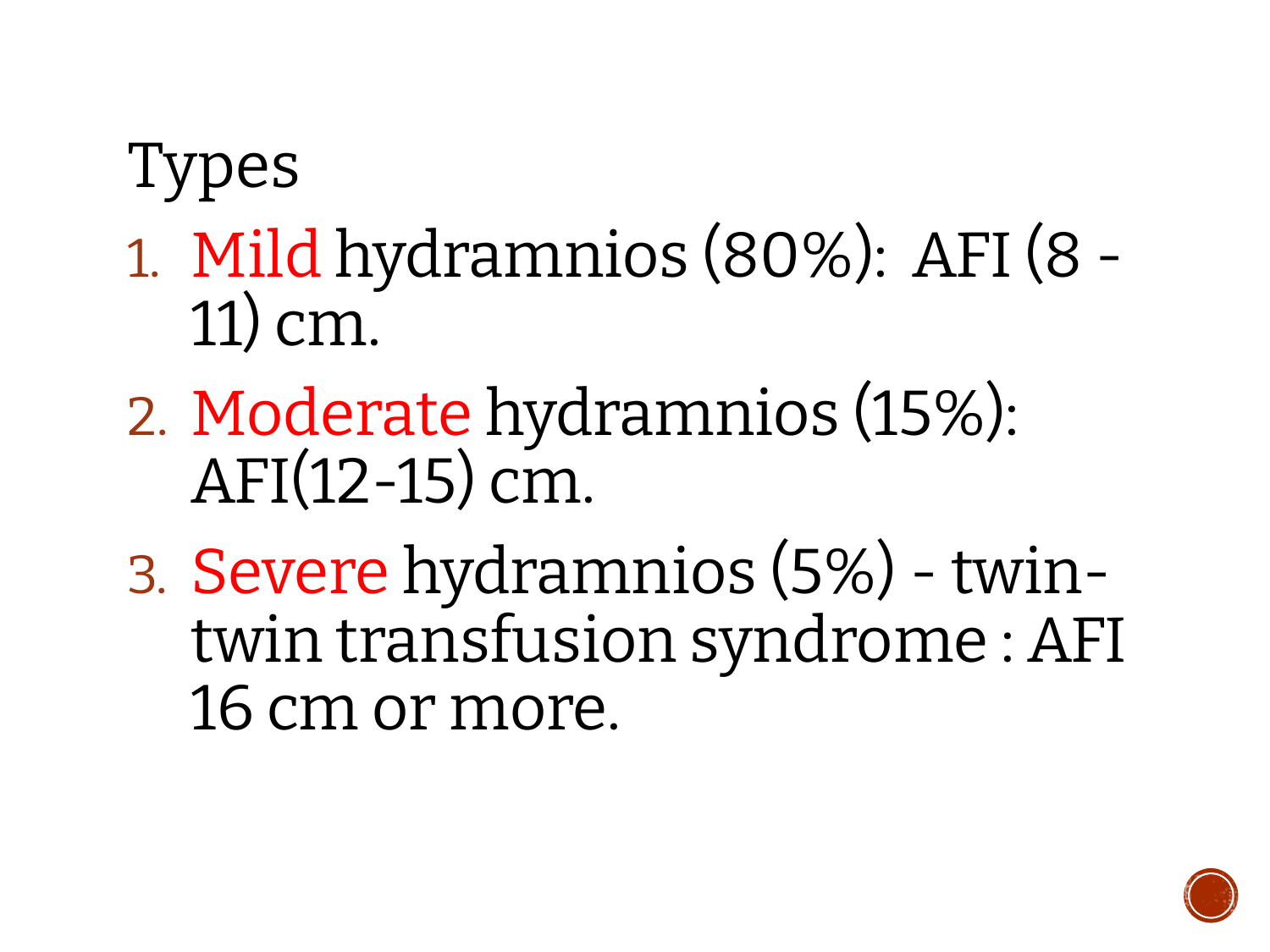

Types
Mild hydramnios (80%):  AFI (8 -11) cm.
Moderate hydramnios (15%): AFI(12-15) cm.
Severe hydramnios (5%) - twin-twin transfusion syndrome : AFI 16 cm or more.